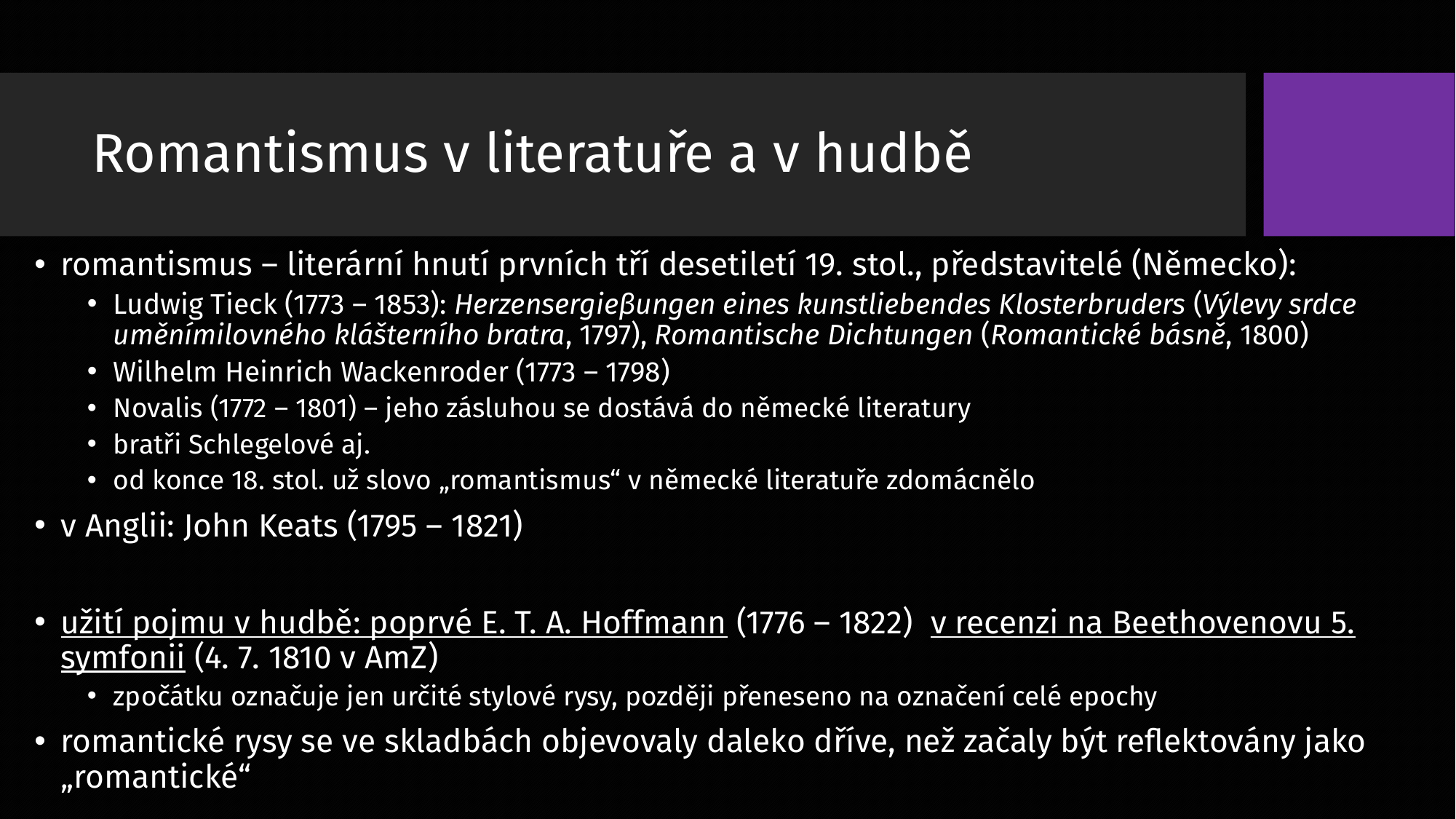

# Romantismus v literatuře a v hudbě
romantismus – literární hnutí prvních tří desetiletí 19. stol., představitelé (Německo):
Ludwig Tieck (1773 – 1853): Herzensergieβungen eines kunstliebendes Klosterbruders (Výlevy srdce uměnímilovného klášterního bratra, 1797), Romantische Dichtungen (Romantické básně, 1800)
Wilhelm Heinrich Wackenroder (1773 – 1798)
Novalis (1772 – 1801) – jeho zásluhou se dostává do německé literatury
bratři Schlegelové aj.
od konce 18. stol. už slovo „romantismus“ v německé literatuře zdomácnělo
v Anglii: John Keats (1795 – 1821)

užití pojmu v hudbě: poprvé E. T. A. Hoffmann (1776 – 1822)  v recenzi na Beethovenovu 5. symfonii (4. 7. 1810 v AmZ)
zpočátku označuje jen určité stylové rysy, později přeneseno na označení celé epochy
romantické rysy se ve skladbách objevovaly daleko dříve, než začaly být reflektovány jako „romantické“